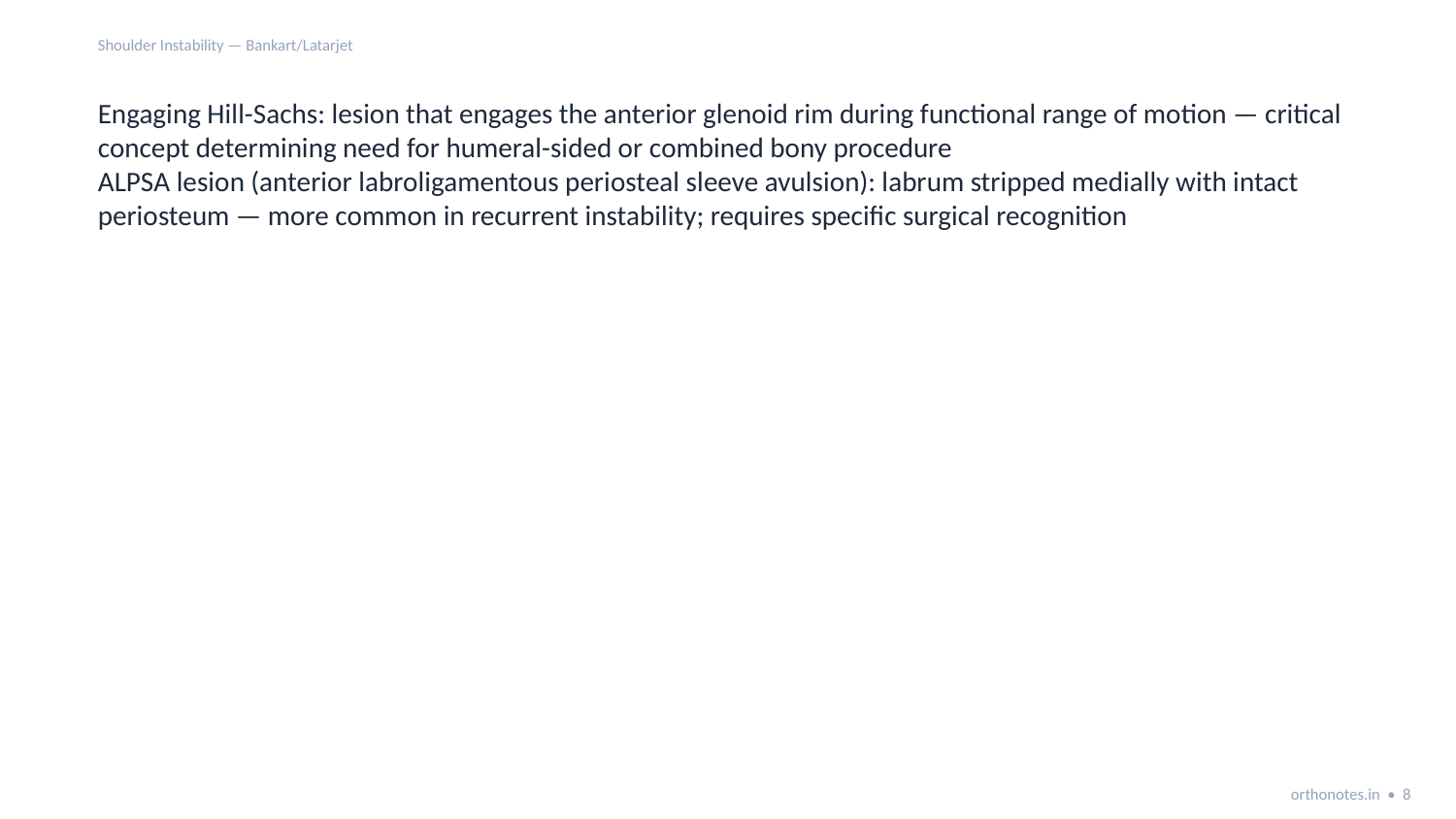

Shoulder Instability — Bankart/Latarjet
Engaging Hill-Sachs: lesion that engages the anterior glenoid rim during functional range of motion — critical concept determining need for humeral-sided or combined bony procedure
ALPSA lesion (anterior labroligamentous periosteal sleeve avulsion): labrum stripped medially with intact periosteum — more common in recurrent instability; requires specific surgical recognition
orthonotes.in  •  8